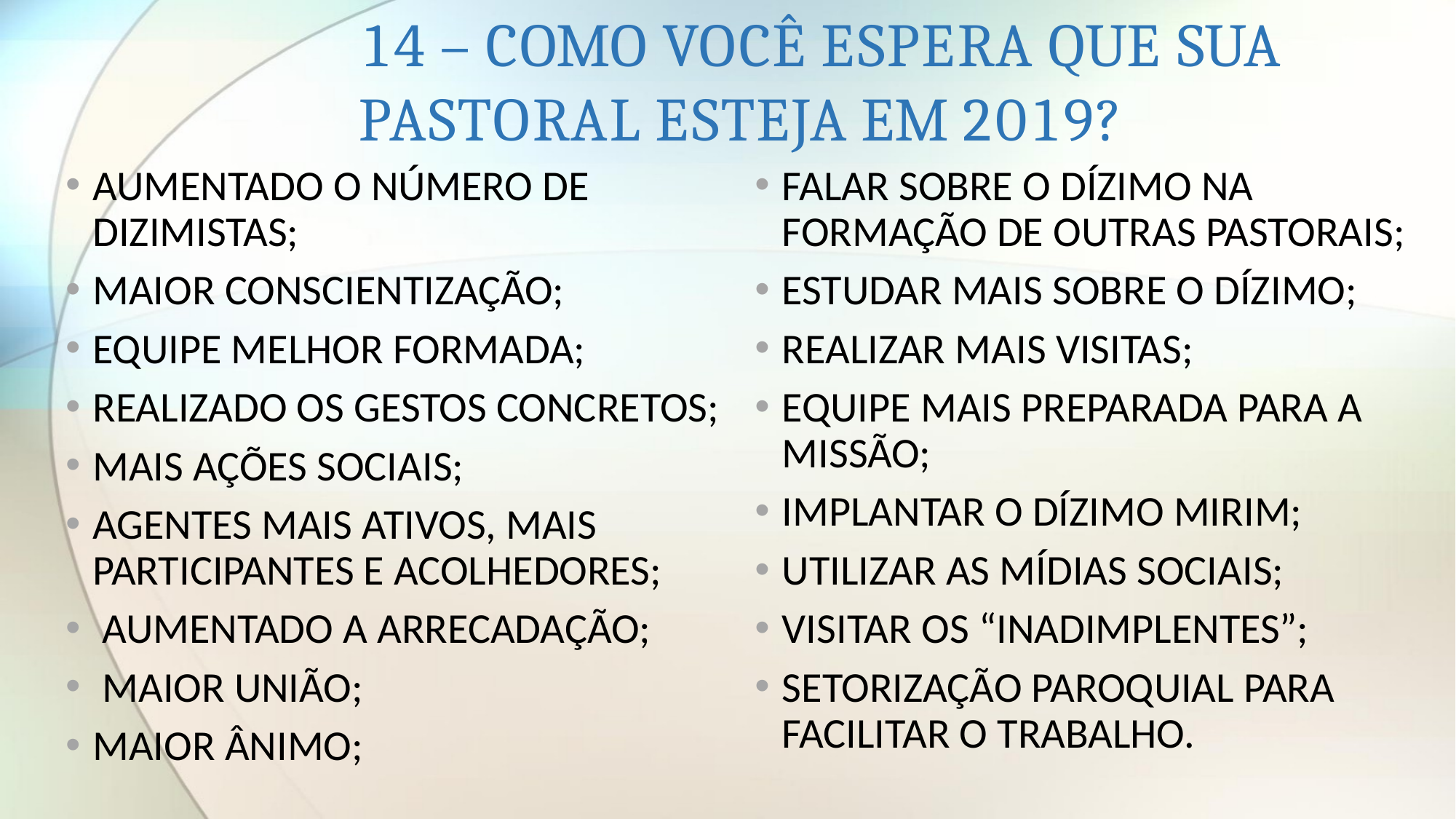

# 14 – COMO VOCÊ ESPERA QUE SUA PASTORAL ESTEJA EM 2019?
AUMENTADO O NÚMERO DE DIZIMISTAS;
MAIOR CONSCIENTIZAÇÃO;
EQUIPE MELHOR FORMADA;
REALIZADO OS GESTOS CONCRETOS;
MAIS AÇÕES SOCIAIS;
AGENTES MAIS ATIVOS, MAIS PARTICIPANTES E ACOLHEDORES;
 AUMENTADO A ARRECADAÇÃO;
 MAIOR UNIÃO;
MAIOR ÂNIMO;
FALAR SOBRE O DÍZIMO NA FORMAÇÃO DE OUTRAS PASTORAIS;
ESTUDAR MAIS SOBRE O DÍZIMO;
REALIZAR MAIS VISITAS;
EQUIPE MAIS PREPARADA PARA A MISSÃO;
IMPLANTAR O DÍZIMO MIRIM;
UTILIZAR AS MÍDIAS SOCIAIS;
VISITAR OS “INADIMPLENTES”;
SETORIZAÇÃO PAROQUIAL PARA FACILITAR O TRABALHO.